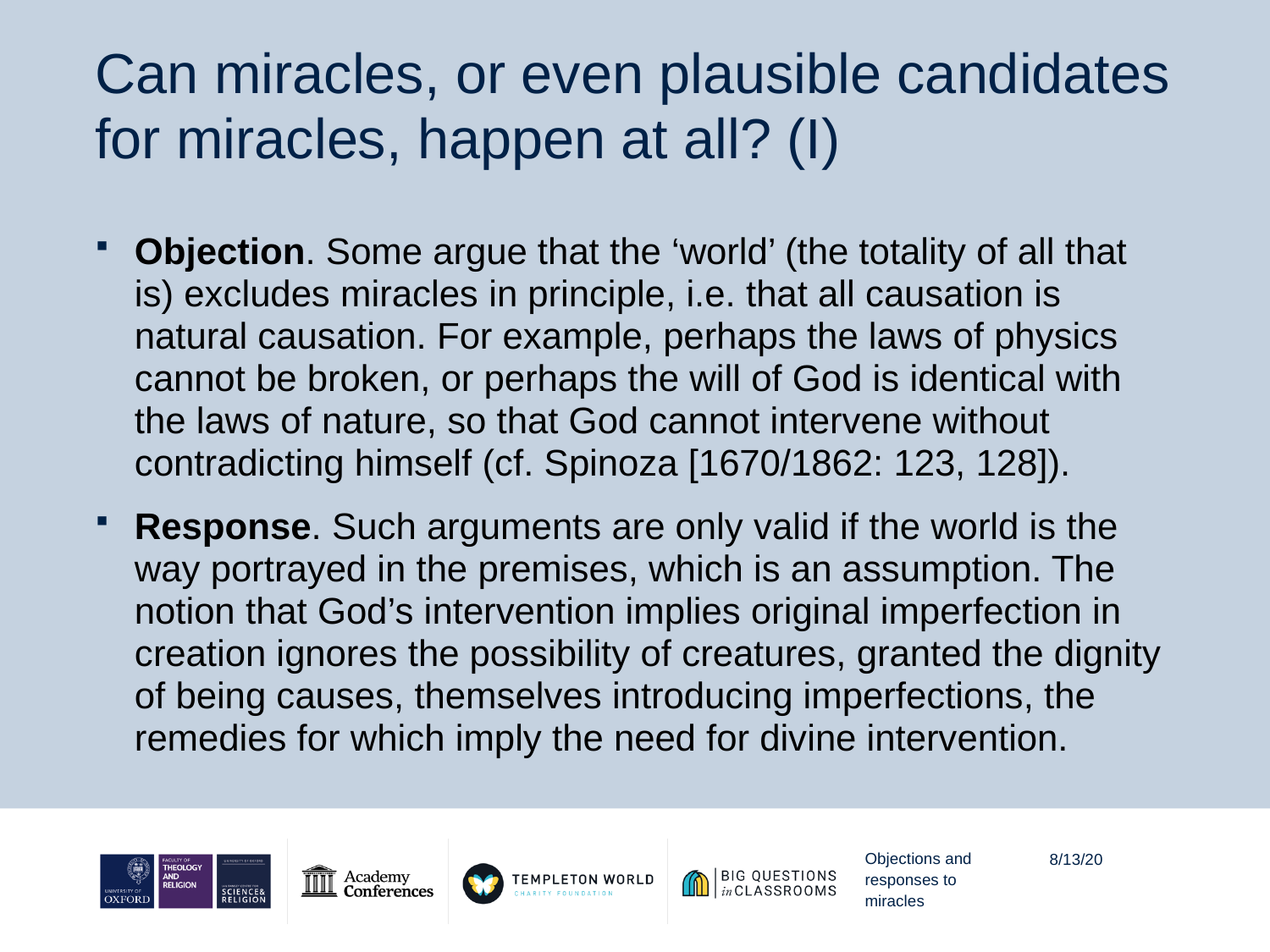

# Can miracles, or even plausible candidates for miracles, happen at all? (I)

Objection. Some argue that the ‘world’ (the totality of all that is) excludes miracles in principle, i.e. that all causation is natural causation. For example, perhaps the laws of physics cannot be broken, or perhaps the will of God is identical with the laws of nature, so that God cannot intervene without contradicting himself (cf. Spinoza [1670/1862: 123, 128]).
Response. Such arguments are only valid if the world is the way portrayed in the premises, which is an assumption. The notion that God’s intervention implies original imperfection in creation ignores the possibility of creatures, granted the dignity of being causes, themselves introducing imperfections, the remedies for which imply the need for divine intervention.

Objections and responses to
miracles
8/13/20